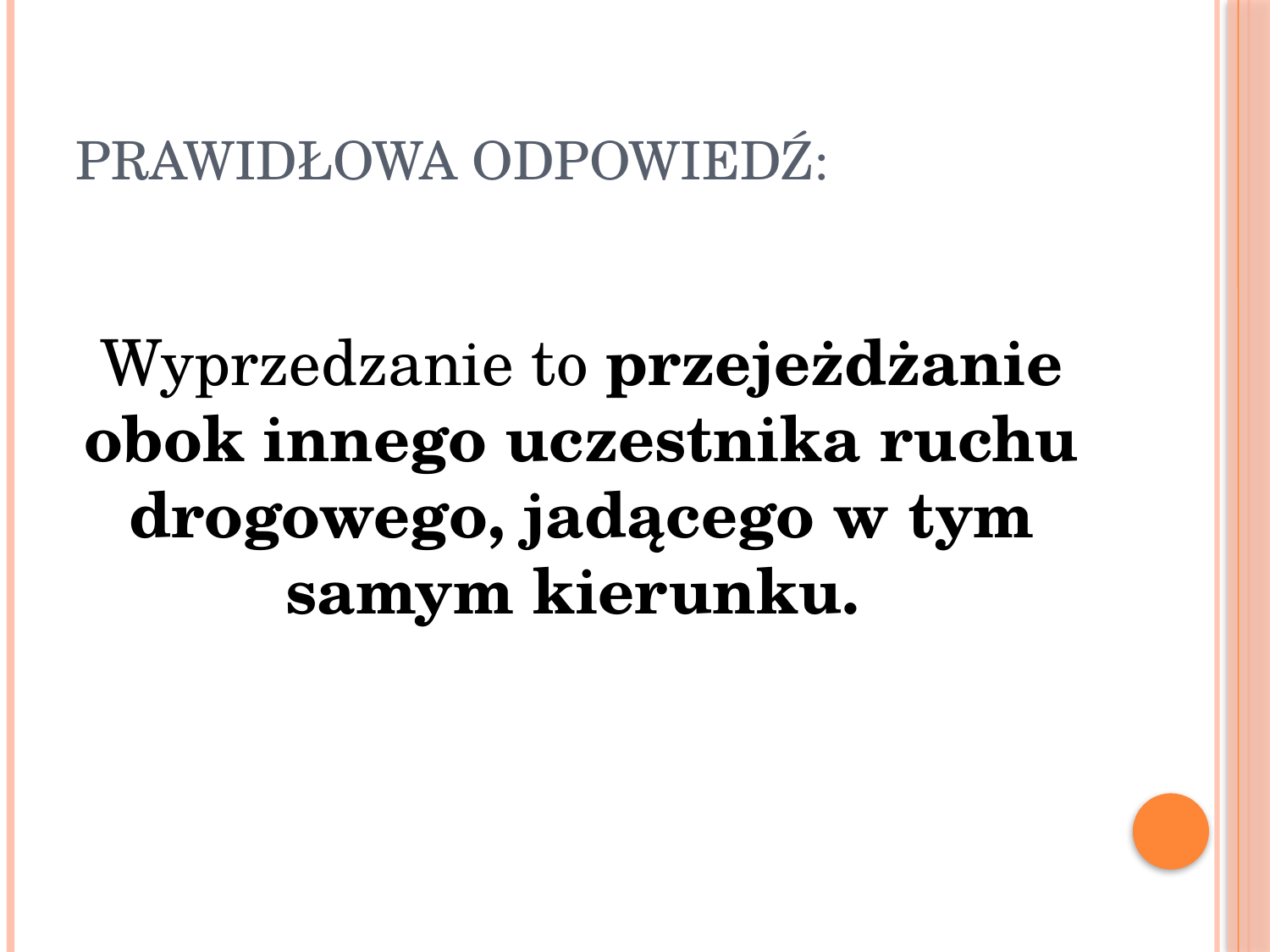

# PRAWIDŁOWA ODPOWIEDŹ:
Wyprzedzanie to przejeżdżanie obok innego uczestnika ruchu drogowego, jadącego w tym samym kierunku.